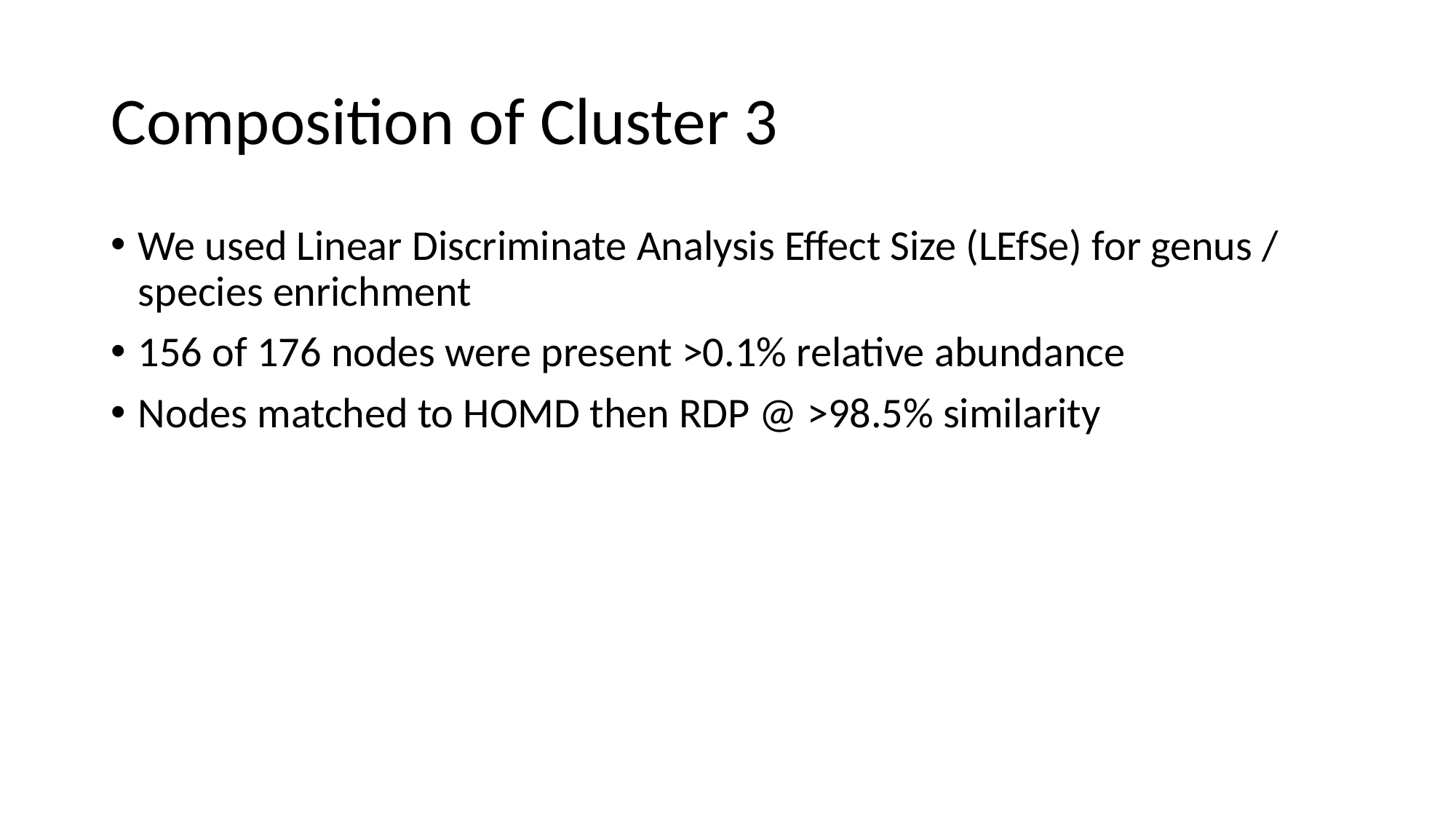

# Composition of Cluster 3
We used Linear Discriminate Analysis Effect Size (LEfSe) for genus / species enrichment
156 of 176 nodes were present >0.1% relative abundance
Nodes matched to HOMD then RDP @ >98.5% similarity